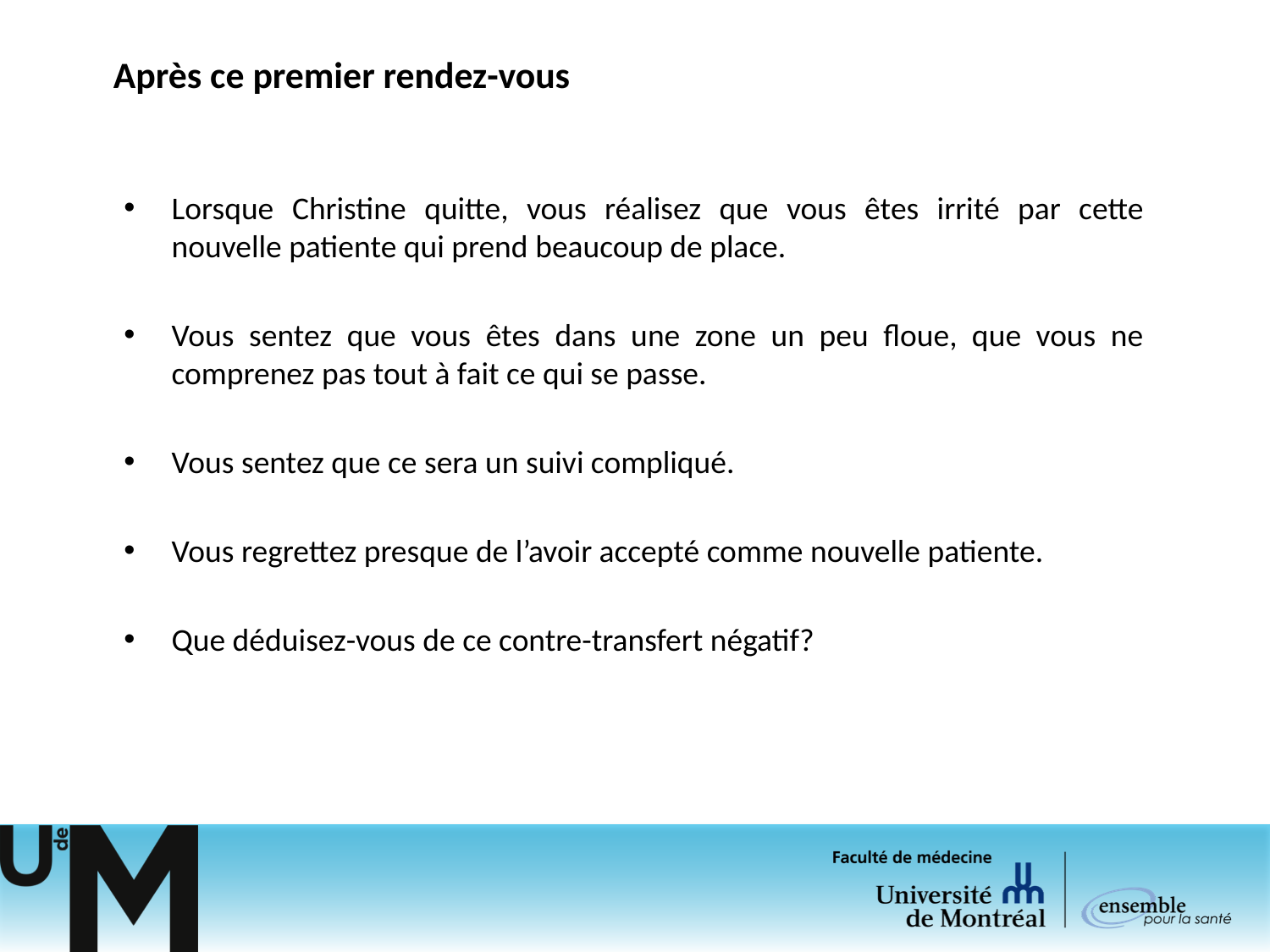

# Après ce premier rendez-vous
Lorsque Christine quitte, vous réalisez que vous êtes irrité par cette nouvelle patiente qui prend beaucoup de place.

Vous sentez que vous êtes dans une zone un peu floue, que vous ne comprenez pas tout à fait ce qui se passe.

Vous sentez que ce sera un suivi compliqué.

Vous regrettez presque de l’avoir accepté comme nouvelle patiente.

Que déduisez-vous de ce contre-transfert négatif?